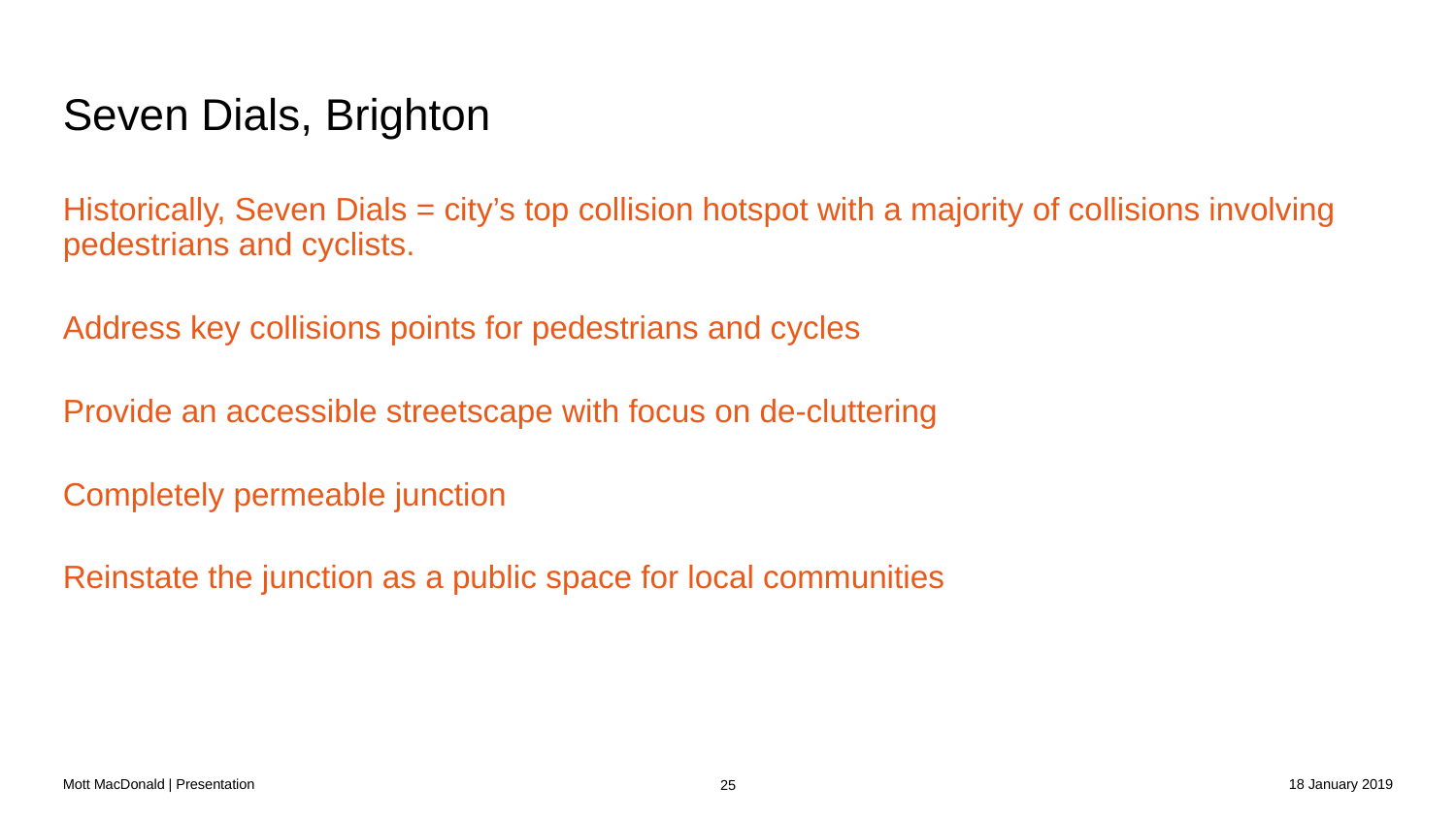

# Seven Dials, Brighton
Historically, Seven Dials = city’s top collision hotspot with a majority of collisions involving pedestrians and cyclists.
Address key collisions points for pedestrians and cycles
Provide an accessible streetscape with focus on de-cluttering
Completely permeable junction
Reinstate the junction as a public space for local communities

Mott MacDonald | Presentation
18 January 2019
25